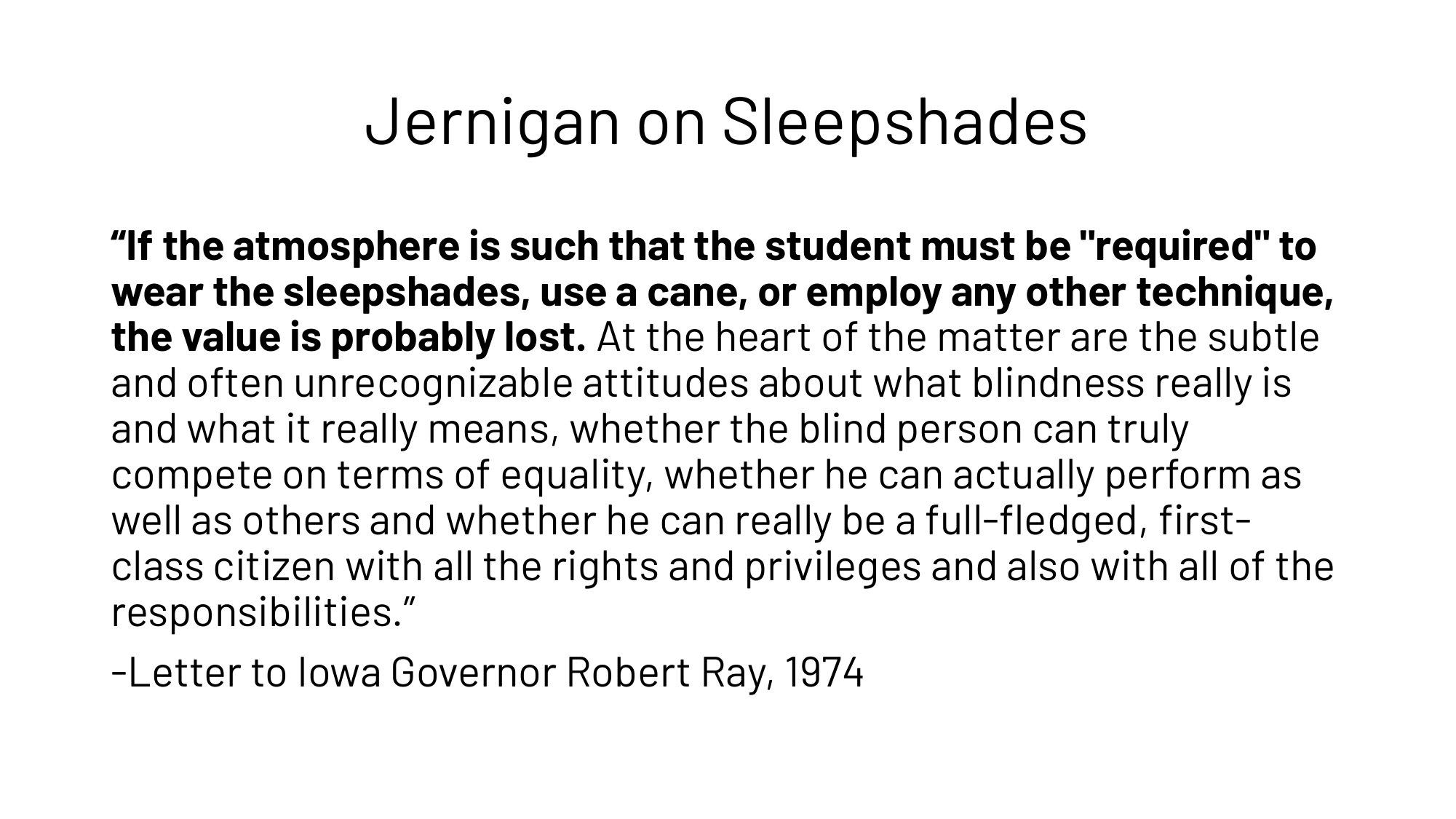

# Jernigan on Sleepshades
“If the atmosphere is such that the student must be "required" to wear the sleepshades, use a cane, or employ any other technique, the value is probably lost. At the heart of the matter are the subtle and often unrecognizable attitudes about what blindness really is and what it really means, whether the blind person can truly compete on terms of equality, whether he can actually perform as well as others and whether he can really be a full-fledged, first-class citizen with all the rights and privileges and also with all of the responsibilities.”
-Letter to Iowa Governor Robert Ray, 1974